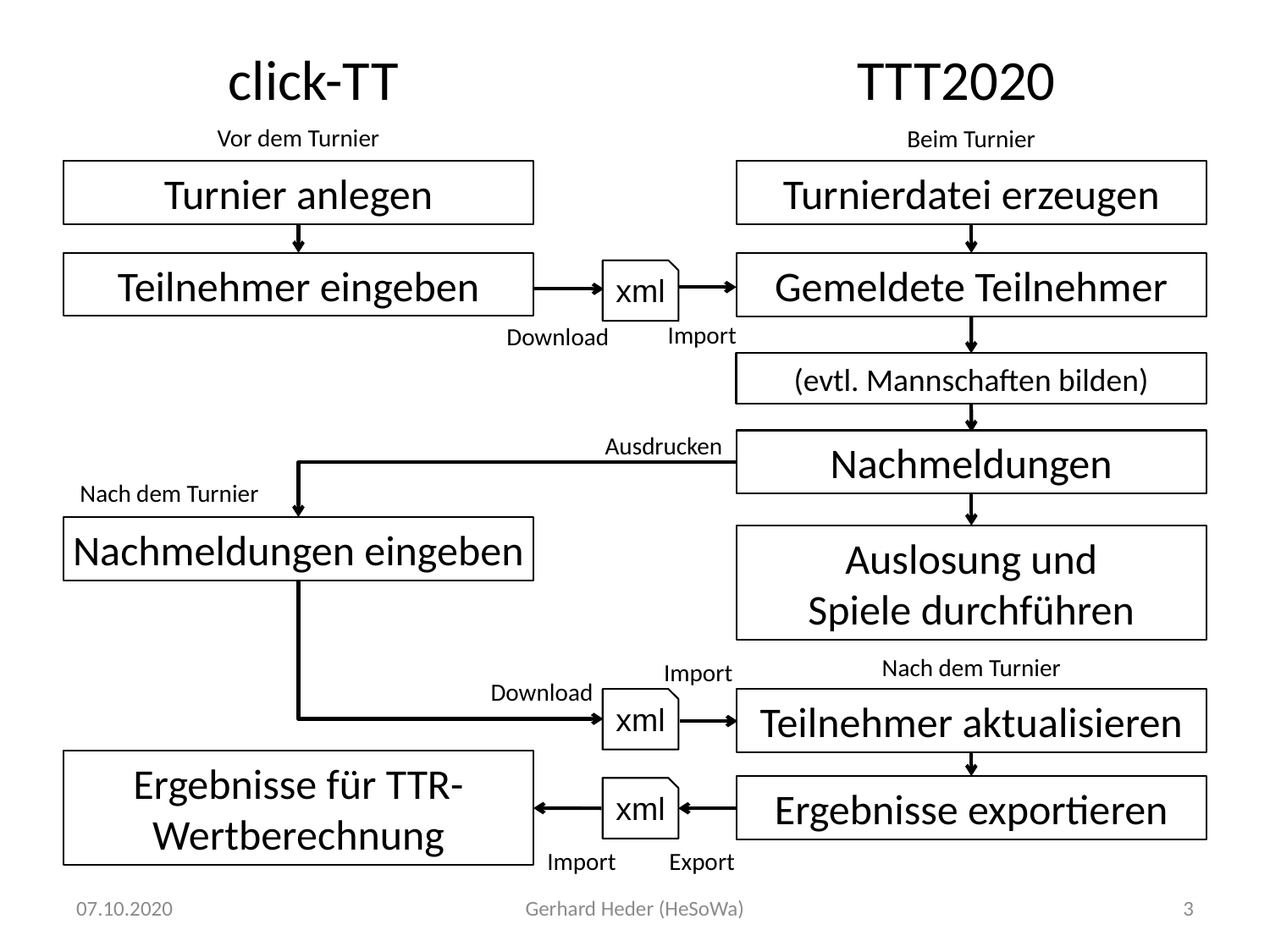

click-TT
TTT2020
Vor dem Turnier
Turnier anlegen
Beim Turnier
Turnierdatei erzeugen
Teilnehmer eingeben
Gemeldete Teilnehmer
Import

xml
Download
(evtl. Mannschaften bilden)
Nachmeldungen
Ausdrucken
Nach dem Turnier
Nachmeldungen eingeben
Auslosung und
Spiele durchführen
Download

xml
Nach dem Turnier
Import
Teilnehmer aktualisieren
Ergebnisse für TTR-Wertberechnung
Import
Ergebnisse exportieren

xml
Export
07.10.2020
Gerhard Heder (HeSoWa)
3